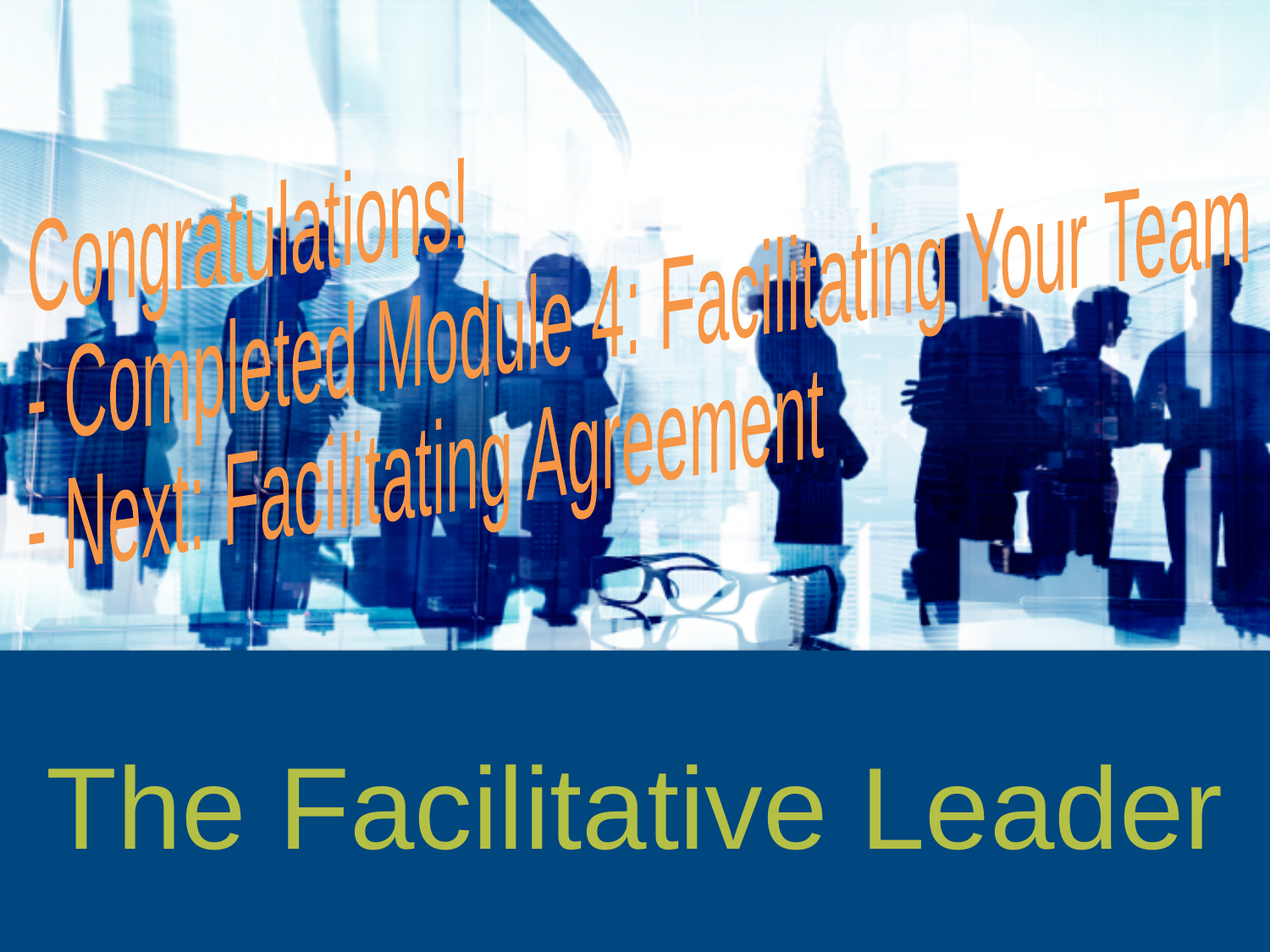

Congratulations!
- Completed Module 4: Facilitating Your Team
- Next: Facilitating Agreement
# The Facilitative Leader